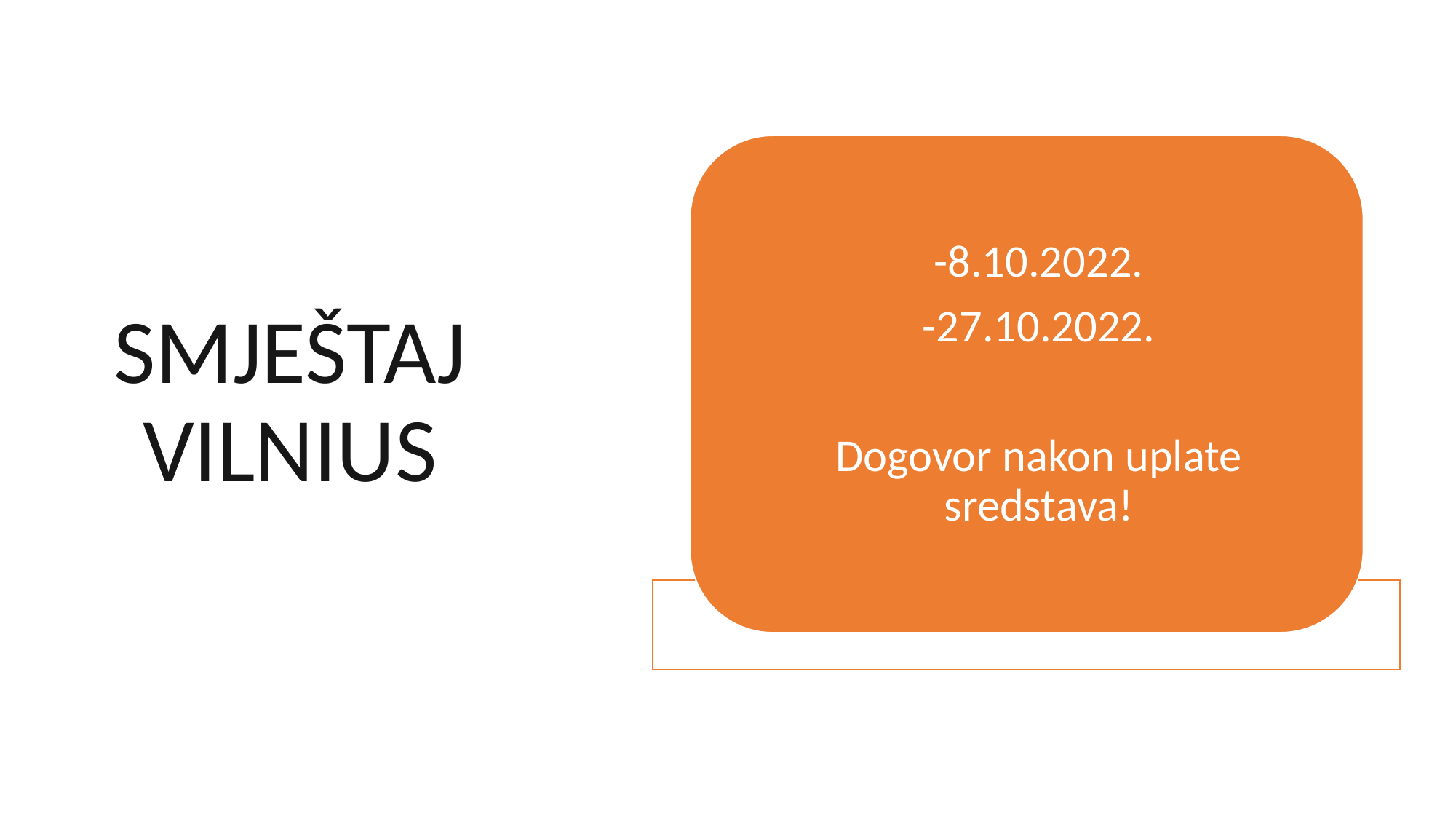

# SMJEŠTAJ VILNIUS
-8.10.2022.
-27.10.2022.

Dogovor nakon uplate sredstava!